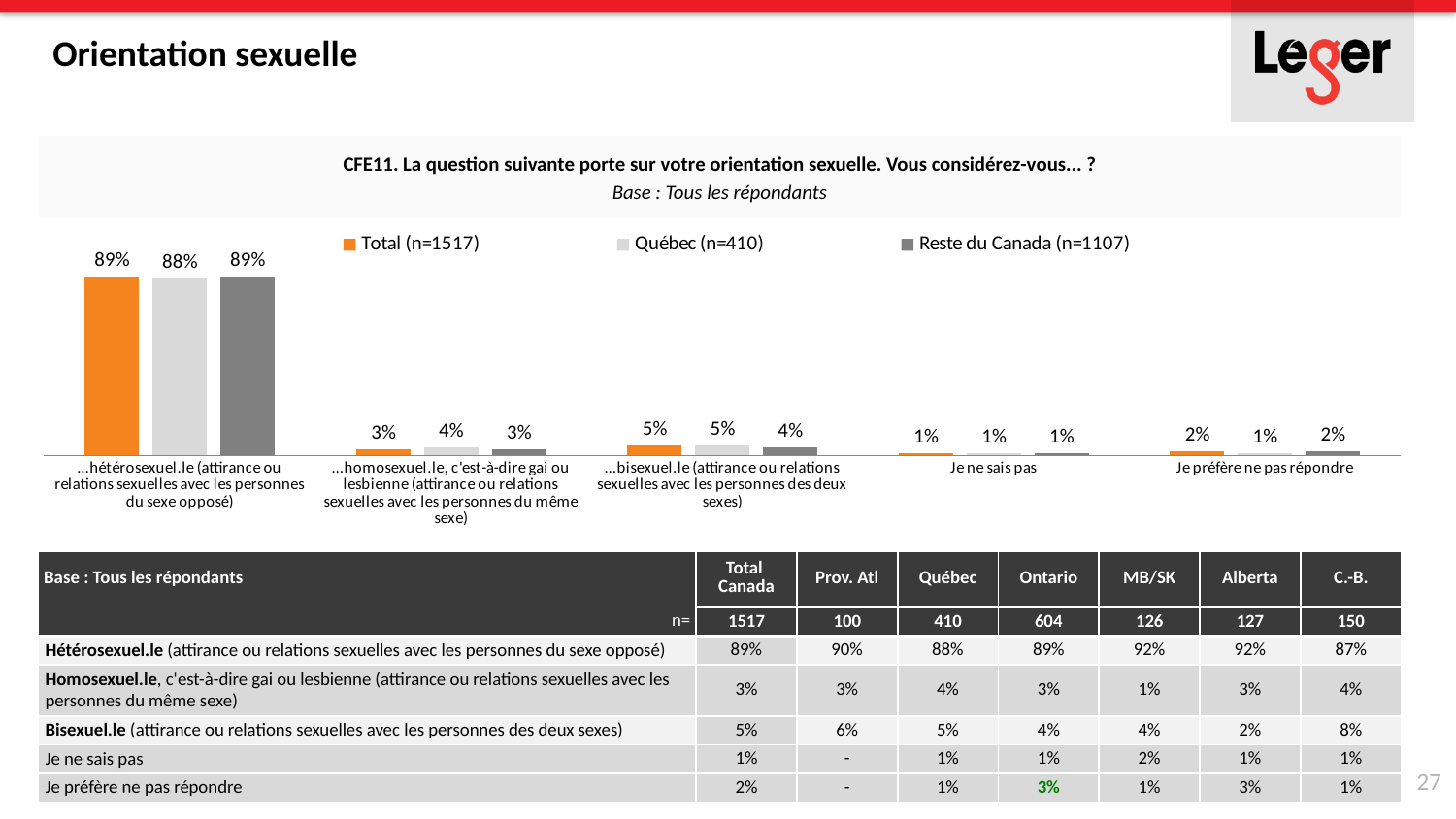

# Orientation sexuelle
CFE11. La question suivante porte sur votre orientation sexuelle. Vous considérez-vous... ?
Base : Tous les répondants

### Chart

| Category | Total (n=1517) | Québec (n=410) | Reste du Canada (n=1107) |
|---|---|---|---|
| …hétérosexuel.le (attirance ou relations sexuelles avec les personnes du sexe opposé) | 0.89 | 0.88 | 0.89 |
| …homosexuel.le, c'est-à-dire gai ou lesbienne (attirance ou relations sexuelles avec les personnes du même sexe) | 0.03 | 0.04 | 0.03 |
| …bisexuel.le (attirance ou relations sexuelles avec les personnes des deux sexes) | 0.05 | 0.05 | 0.04 |
| Je ne sais pas | 0.01 | 0.01 | 0.01 |
| Je préfère ne pas répondre | 0.02 | 0.01 | 0.02 |
| Base : Tous les répondants | Total Canada | Prov. Atl | Québec | Ontario | MB/SK | Alberta | C.-B. |
| --- | --- | --- | --- | --- | --- | --- | --- |
| n= | 1517 | 100 | 410 | 604 | 126 | 127 | 150 |
| Hétérosexuel.le (attirance ou relations sexuelles avec les personnes du sexe opposé) | 89% | 90% | 88% | 89% | 92% | 92% | 87% |
| Homosexuel.le, c'est-à-dire gai ou lesbienne (attirance ou relations sexuelles avec les personnes du même sexe) | 3% | 3% | 4% | 3% | 1% | 3% | 4% |
| Bisexuel.le (attirance ou relations sexuelles avec les personnes des deux sexes) | 5% | 6% | 5% | 4% | 4% | 2% | 8% |
| Je ne sais pas | 1% | - | 1% | 1% | 2% | 1% | 1% |
| Je préfère ne pas répondre | 2% | - | 1% | 3% | 1% | 3% | 1% |
27